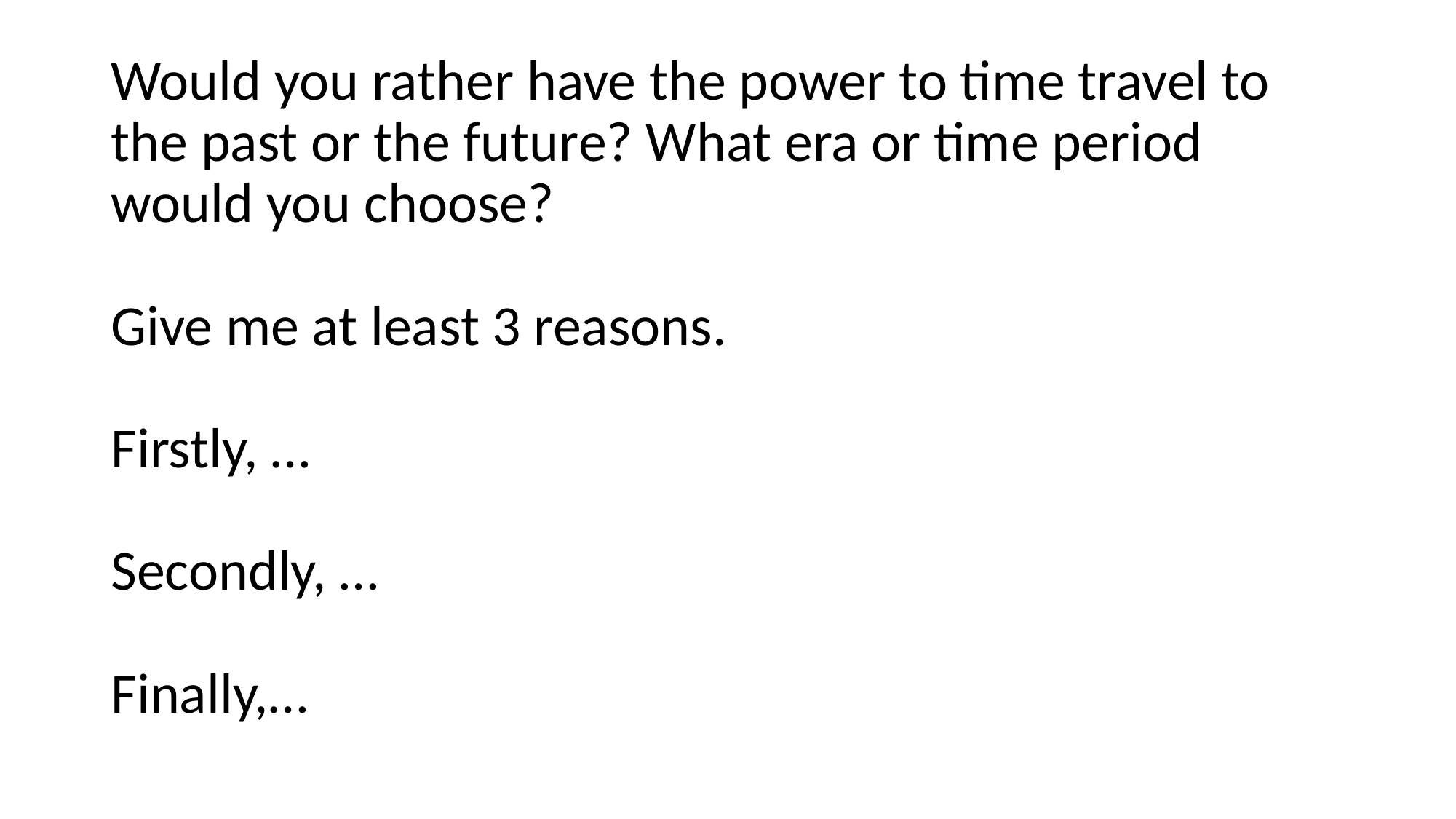

# Would you rather have the power to time travel to the past or the future? What era or time period would you choose? Give me at least 3 reasons. Firstly, … Secondly, … Finally,…